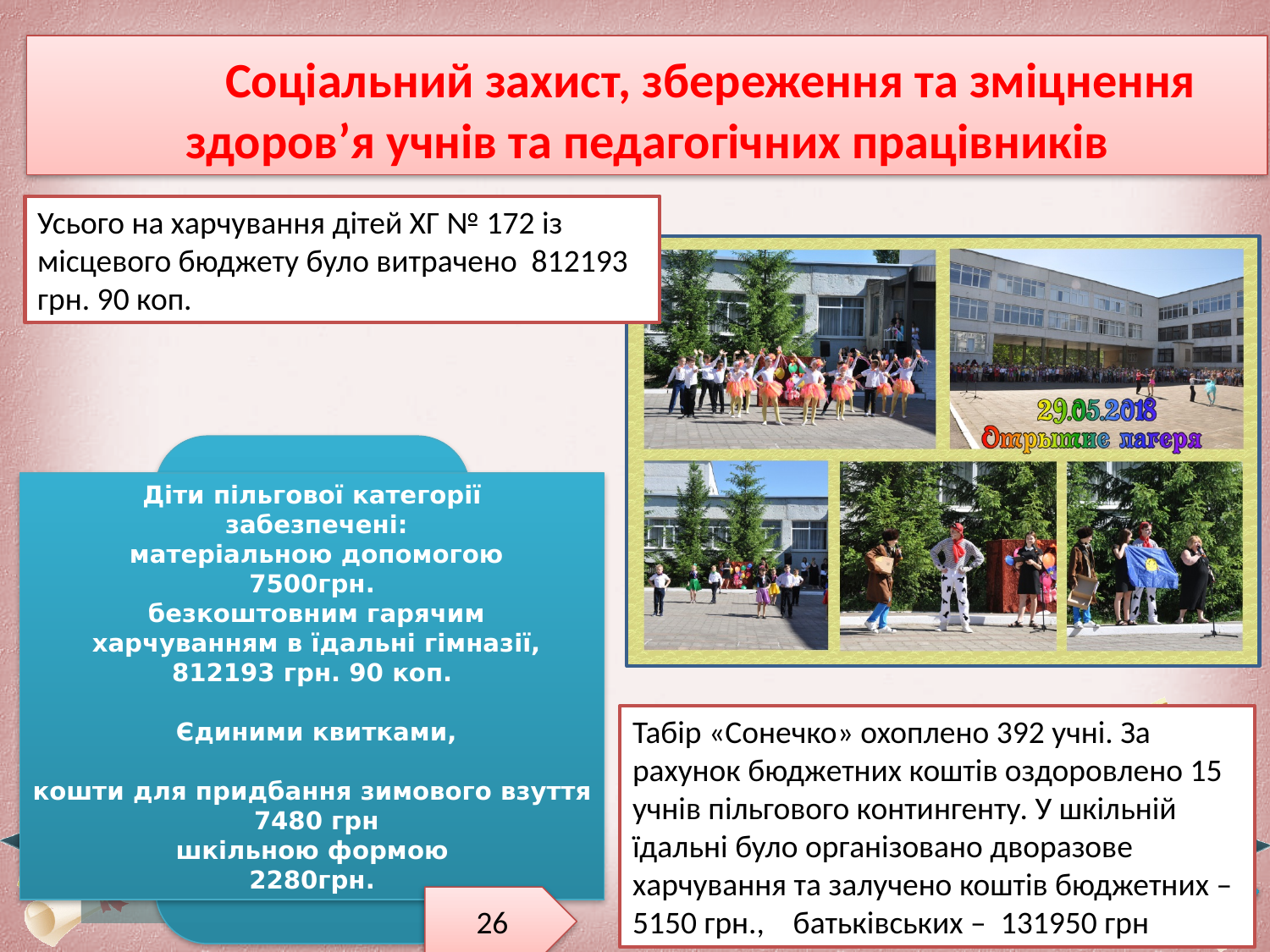

Соціальний захист, збереження та зміцнення здоров’я учнів та педагогічних працівників
Усього на харчування дітей ХГ № 172 із місцевого бюджету було витрачено  812193 грн. 90 коп.

Діти пільгової категорії
 забезпечені:
 матеріальною допомогою
7500грн.
 безкоштовним гарячим
 харчуванням в їдальні гімназії,
812193 грн. 90 коп.

 Єдиними квитками,

кошти для придбання зимового взуття
 7480 грн
шкільною формою
2280грн.
Табір «Сонечко» охоплено 392 учні. За рахунок бюджетних коштів оздоровлено 15 учнів пільгового контингенту. У шкільній їдальні було організовано дворазове харчування та залучено коштів бюджетних – 5150 грн.,    батьківських –  131950 грн

36
37
26